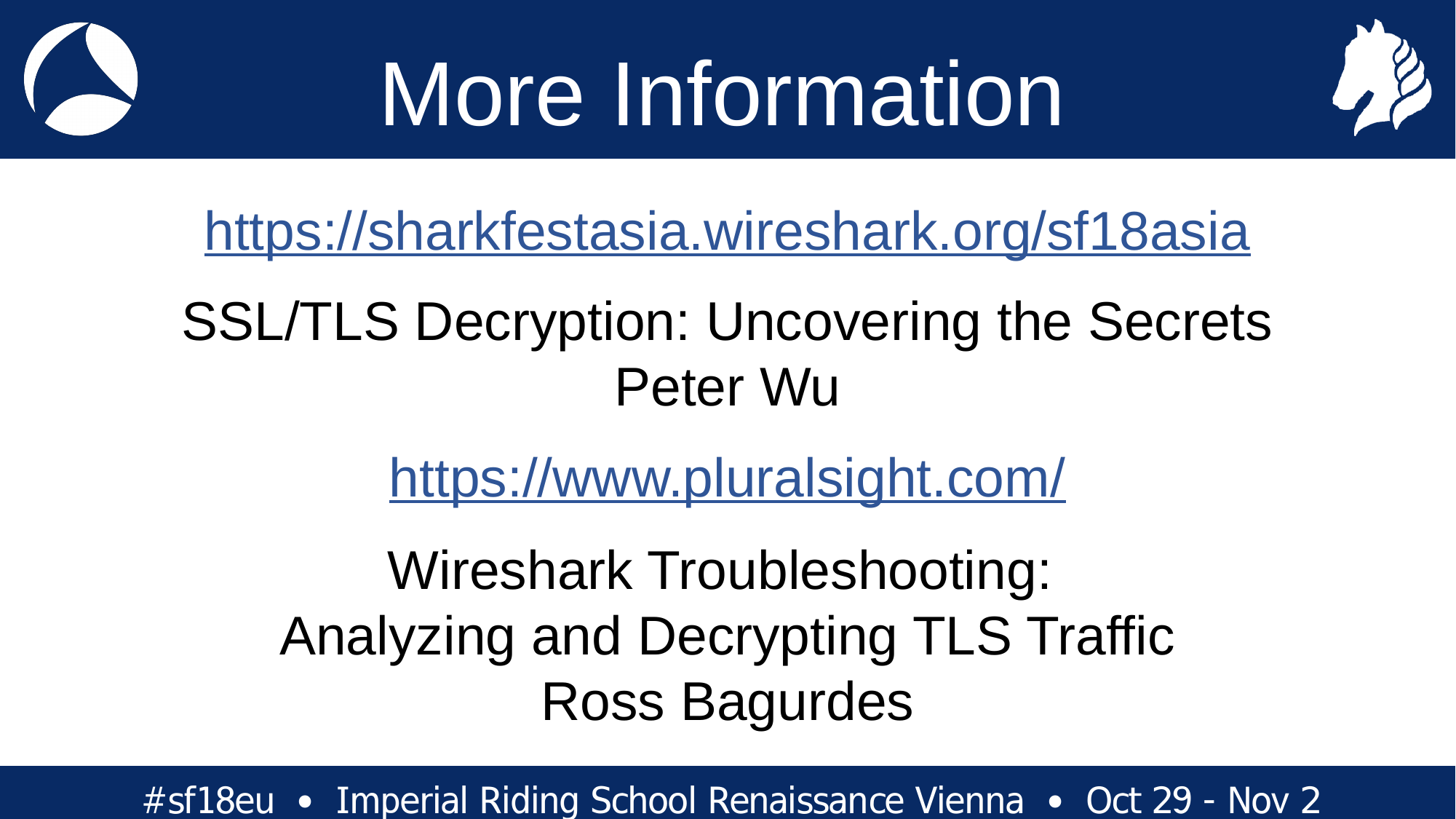

# More Information
https://sharkfestasia.wireshark.org/sf18asia
SSL/TLS Decryption: Uncovering the Secrets
Peter Wu
https://www.pluralsight.com/
Wireshark Troubleshooting:
Analyzing and Decrypting TLS Traffic
Ross Bagurdes